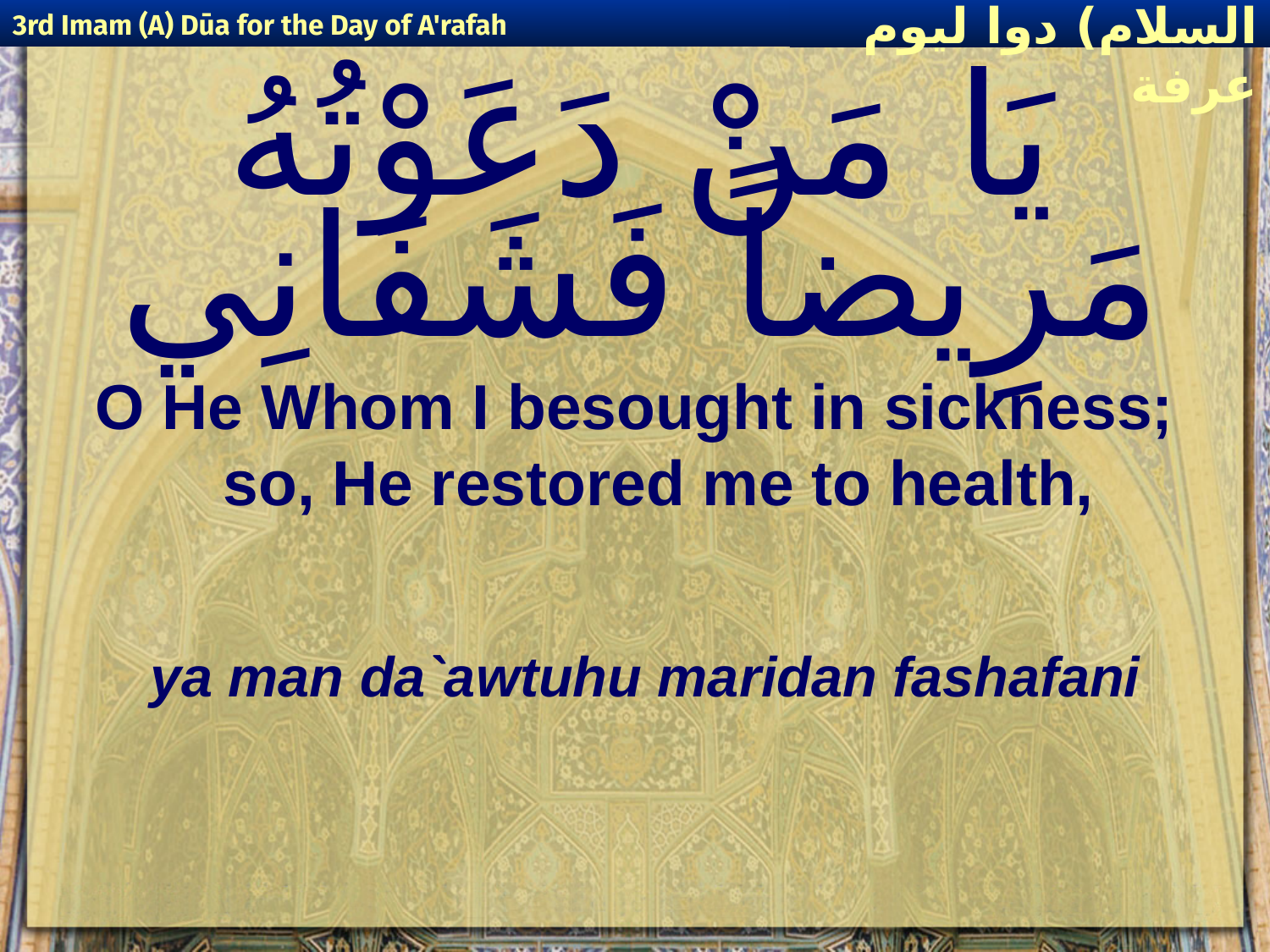

3rd Imam (A) Dūa for the Day of A'rafah
إمام حسين(عليه السلام) دوا ليوم عرفة
# يَا مَنْ دَعَوْتُهُ مَرِيضاً فَشَفَانِي
O He Whom I besought in sickness; so, He restored me to health,
ya man da`awtuhu maridan fashafani